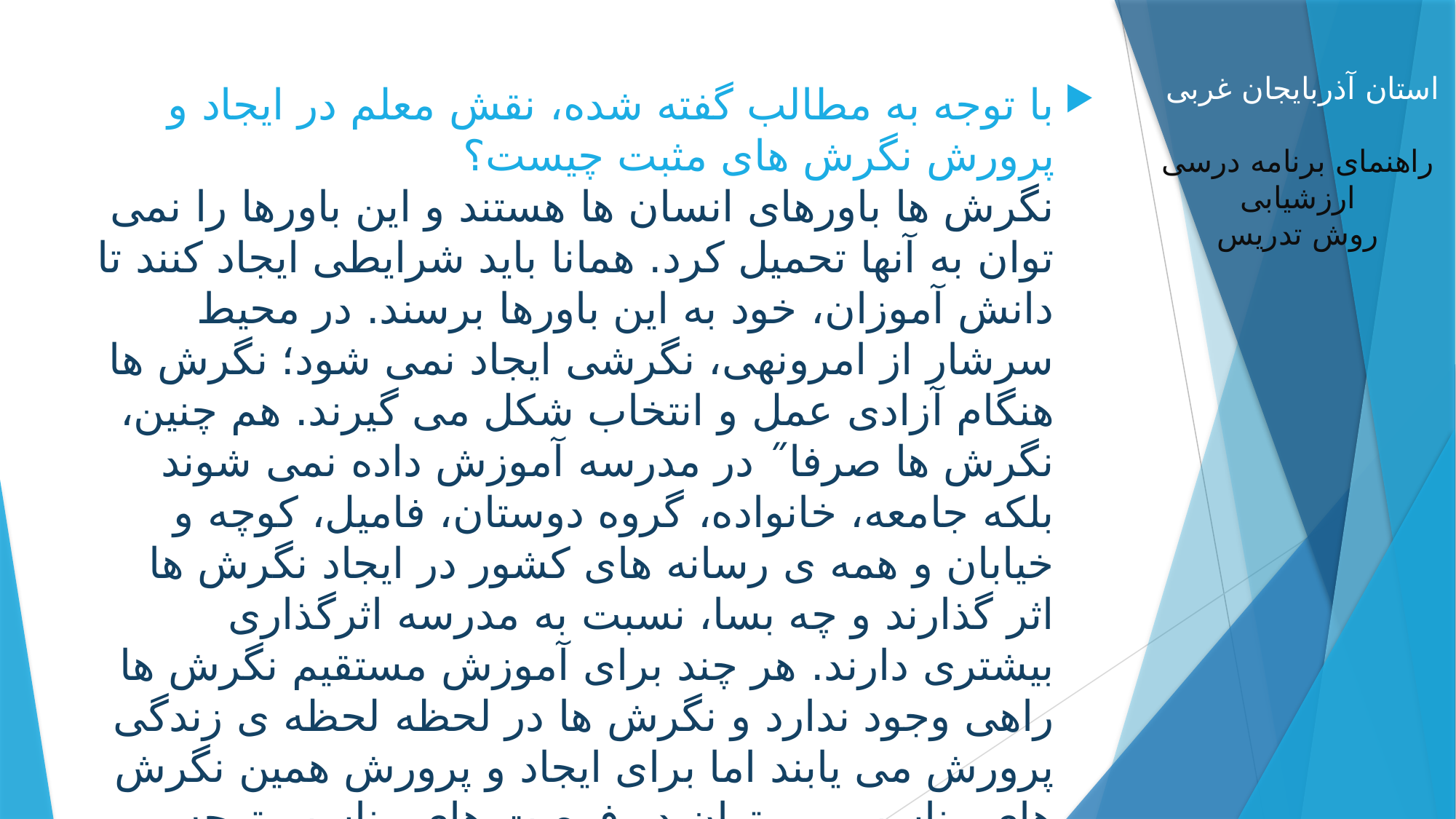

با توجه به مطالب گفته شده، نقش معلم در ایجاد و پرورش نگرش های مثبت چیست؟
نگرش ها باورهای انسان ها هستند و این باورها را نمی توان به آنها تحمیل كرد. همانا باید شرایطی ایجاد كنند تا دانش آموزان، خود به این باورها برسند. در محیط سرشار از امرونهی، نگرشی ایجاد نمی شود؛ نگرش ها هنگام آزادی عمل و انتخاب شكل می گیرند. هم چنین، نگرش ها صرفا˝ در مدرسه آموزش داده نمی شوند بلكه جامعه، خانواده، گروه دوستان، فامیل، كوچه و خیابان و همه ی رسانه های كشور در ایجاد نگرش ها اثر گذارند و چه بسا، نسبت به مدرسه اثرگذاری بیشتری دارند. هر چند برای آموزش مستقیم نگرش ها راهی وجود ندارد و نگرش ها در لحظه لحظه ی زندگی پرورش می یابند اما برای ایجاد و پرورش همین نگرش های مناسب می توان در فرصت های مناسب توجه دانش آموزان را به آثار مثبت علم و دانش در زندگی انسان جلب كرد.
#